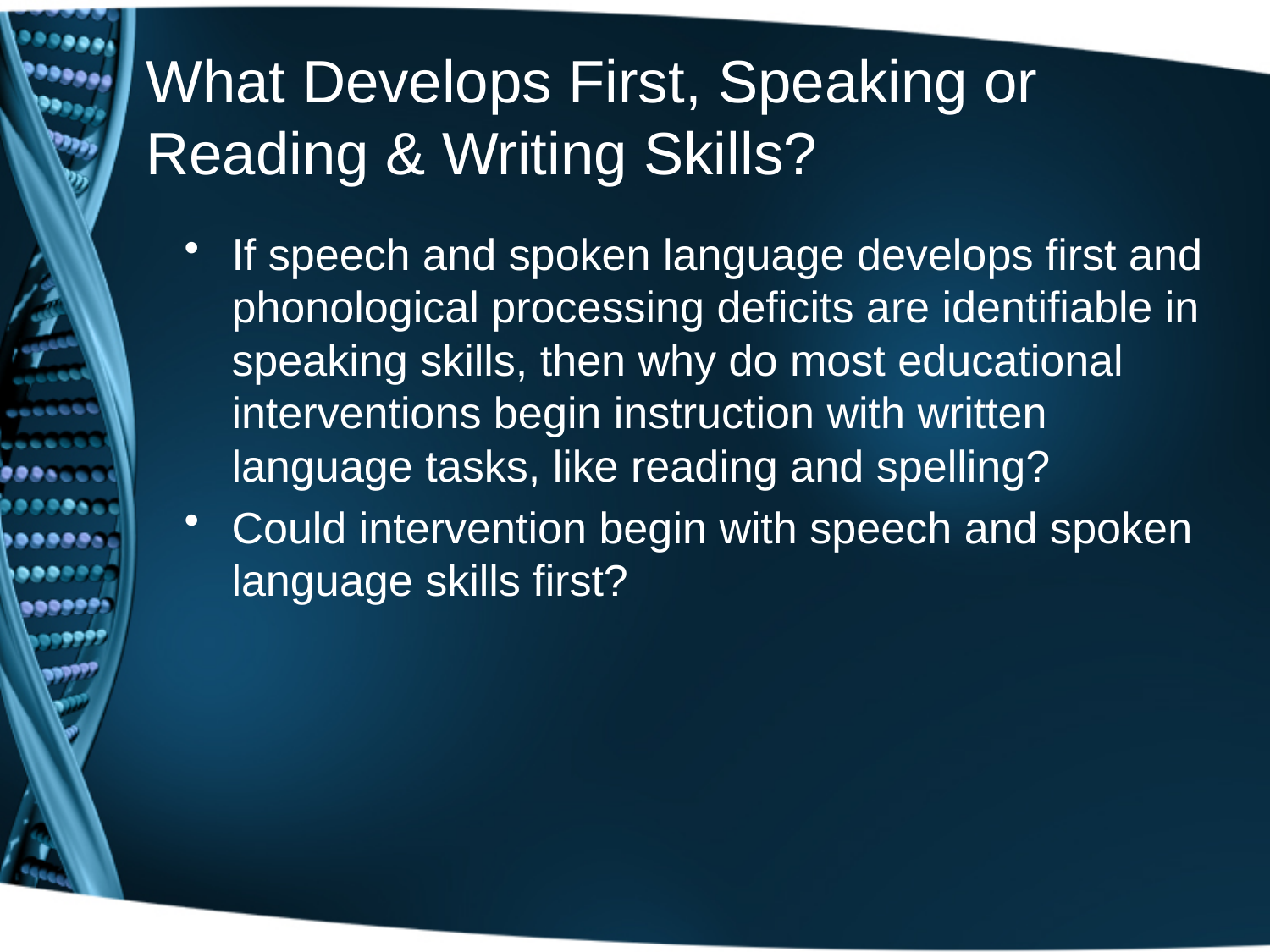

# What Develops First, Speaking or Reading & Writing Skills?
If speech and spoken language develops first and phonological processing deficits are identifiable in speaking skills, then why do most educational interventions begin instruction with written language tasks, like reading and spelling?
Could intervention begin with speech and spoken language skills first?